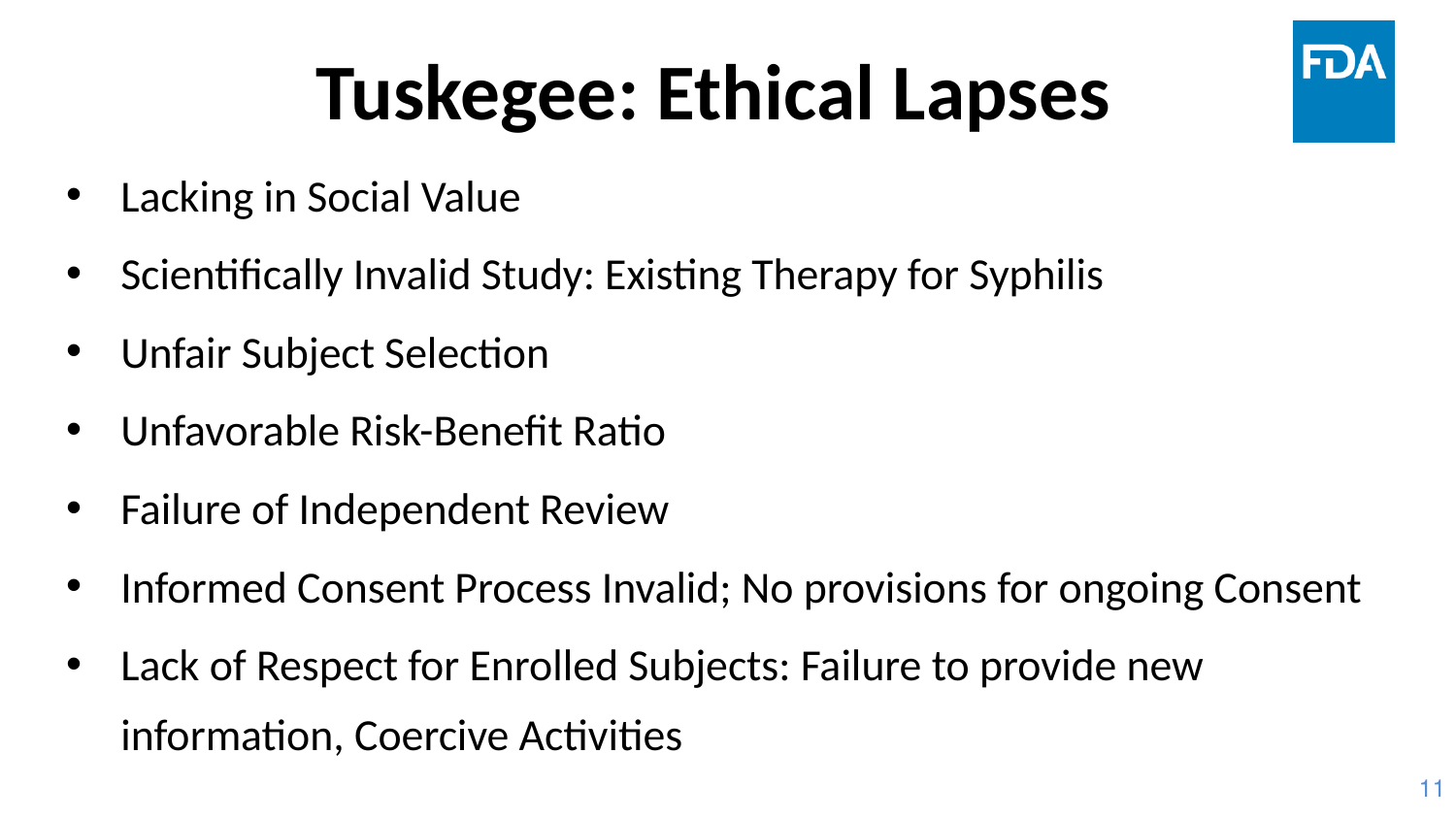

# Tuskegee: Ethical Lapses
Lacking in Social Value
Scientifically Invalid Study: Existing Therapy for Syphilis
Unfair Subject Selection
Unfavorable Risk-Benefit Ratio
Failure of Independent Review
Informed Consent Process Invalid; No provisions for ongoing Consent
Lack of Respect for Enrolled Subjects: Failure to provide new information, Coercive Activities